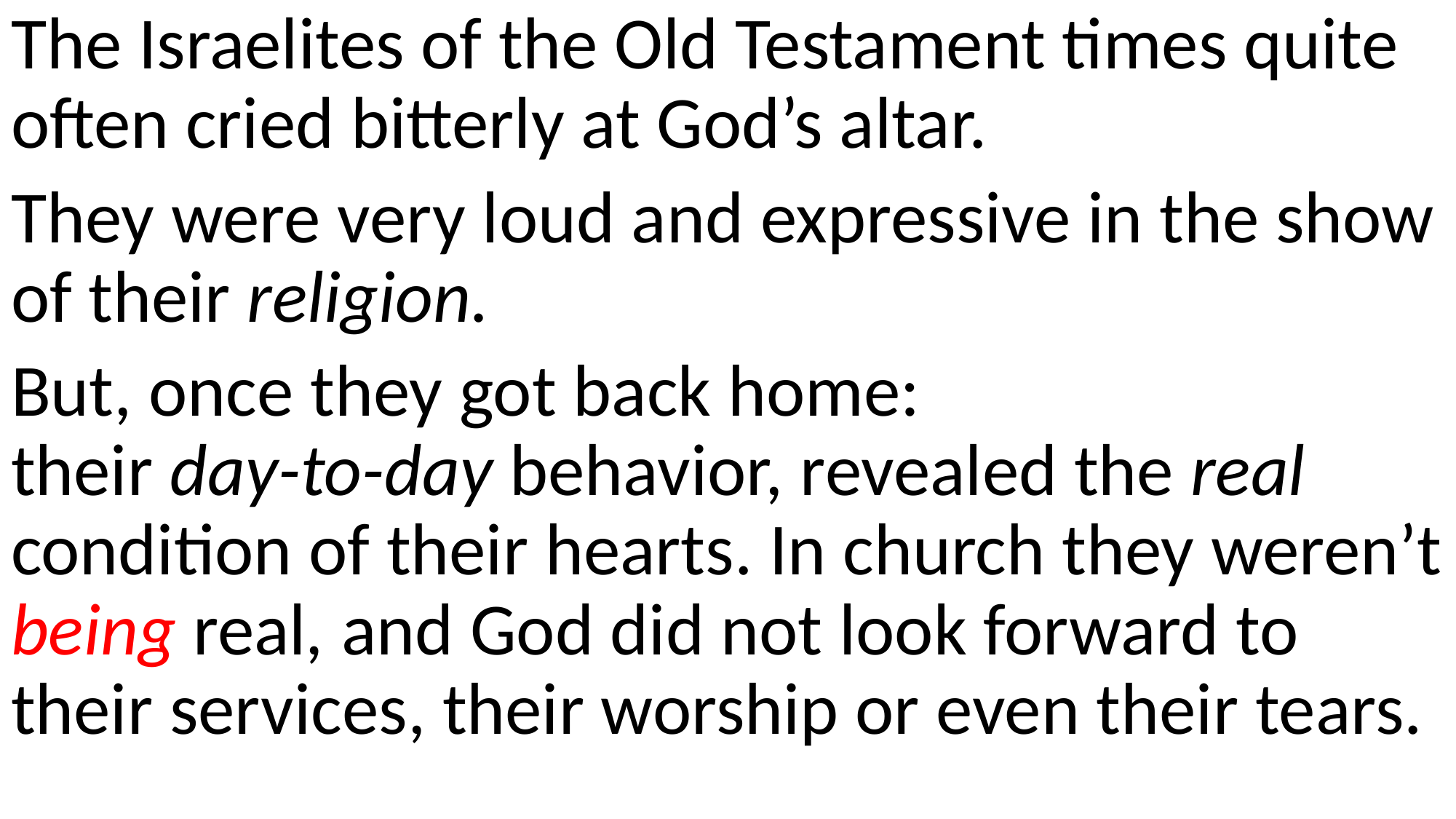

The Israelites of the Old Testament times quite often cried bitterly at God’s altar.
They were very loud and expressive in the show of their religion.
But, once they got back home:
their day-to-day behavior, revealed the real condition of their hearts. In church they weren’t being real, and God did not look forward to their services, their worship or even their tears.